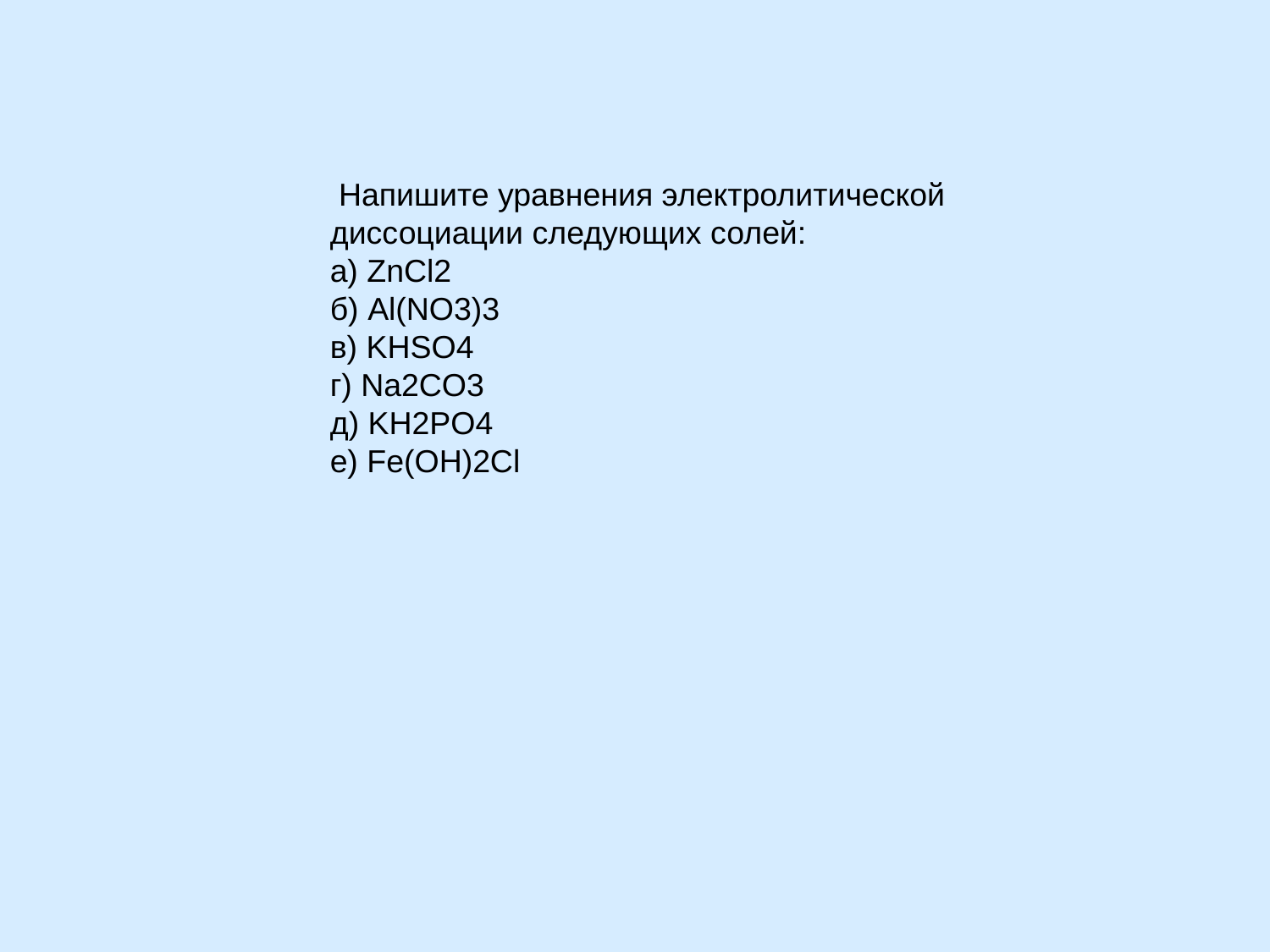

Напишите уравнения электролитической диссоциации следующих солей:
а) ZnCl2
б) Al(NO3)3
в) KНSO4
г) Na2CO3
д) KН2PO4
е) Fe(ОН)2Cl